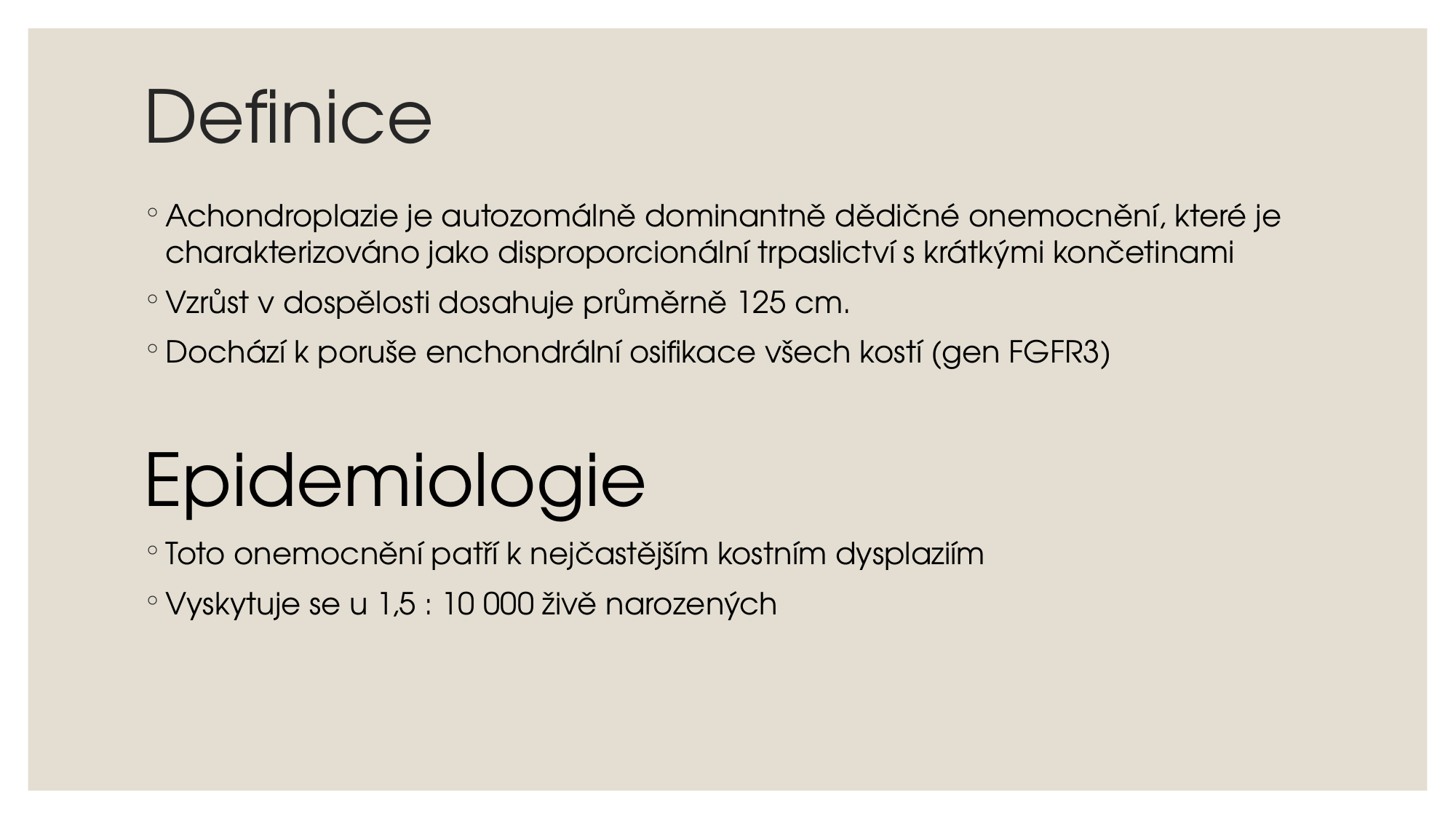

# Definice
Achondroplazie je autozomálně dominantně dědičné onemocnění, které je charakterizováno jako disproporcionální trpaslictví s krátkými končetinami
Vzrůst v dospělosti dosahuje průměrně 125 cm.
Dochází k poruše enchondrální osifikace všech kostí (gen FGFR3)

Epidemiologie
Toto onemocnění patří k nejčastějším kostním dysplaziím
Vyskytuje se u 1,5 : 10 000 živě narozených